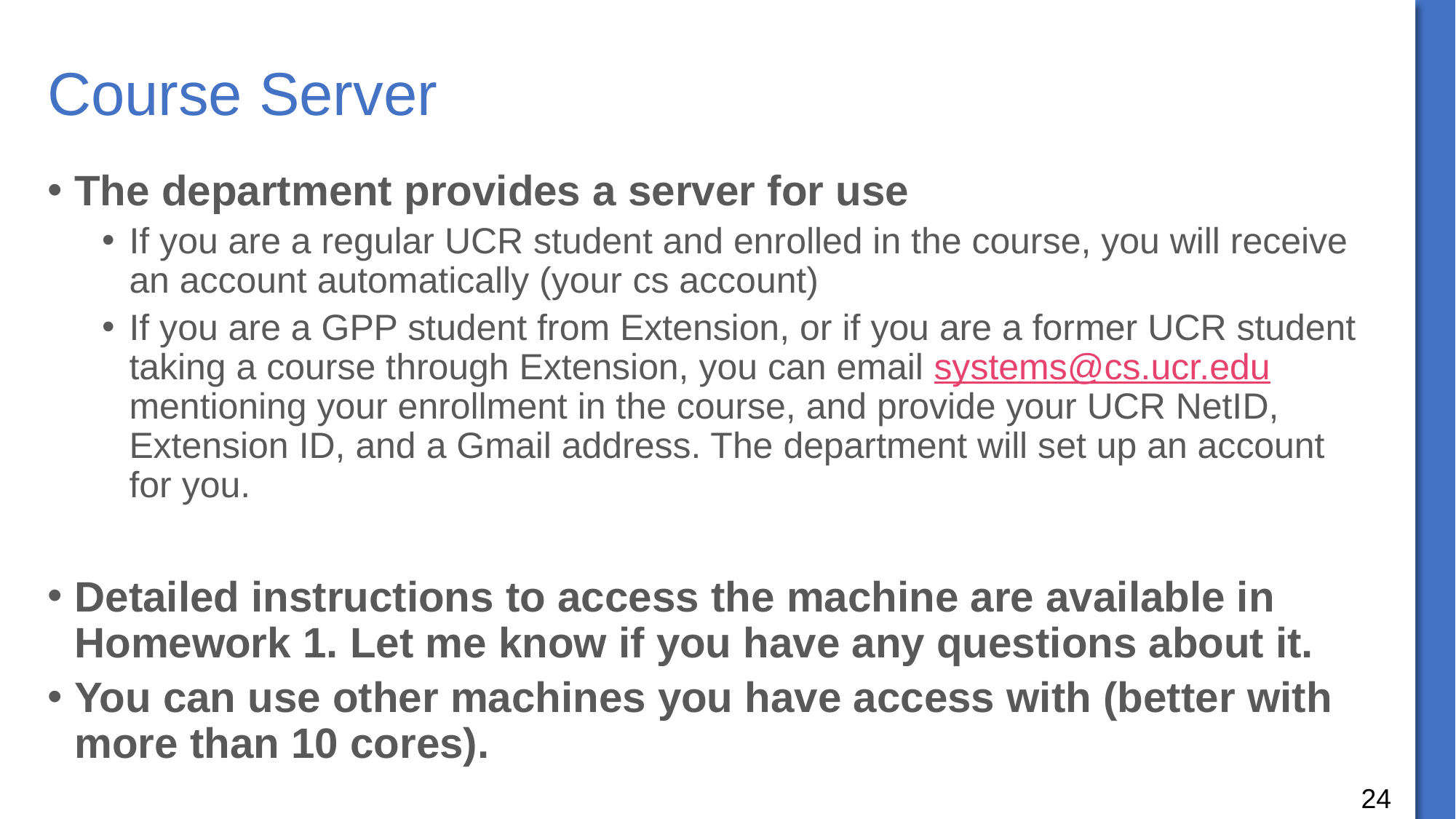

# Course Server
The department provides a server for use
If you are a regular UCR student and enrolled in the course, you will receive an account automatically (your cs account)
If you are a GPP student from Extension, or if you are a former UCR student taking a course through Extension, you can email systems@cs.ucr.edu  mentioning your enrollment in the course, and provide your UCR NetID, Extension ID, and a Gmail address. The department will set up an account for you.

Detailed instructions to access the machine are available in Homework 1. Let me know if you have any questions about it.
You can use other machines you have access with (better with more than 10 cores).
24